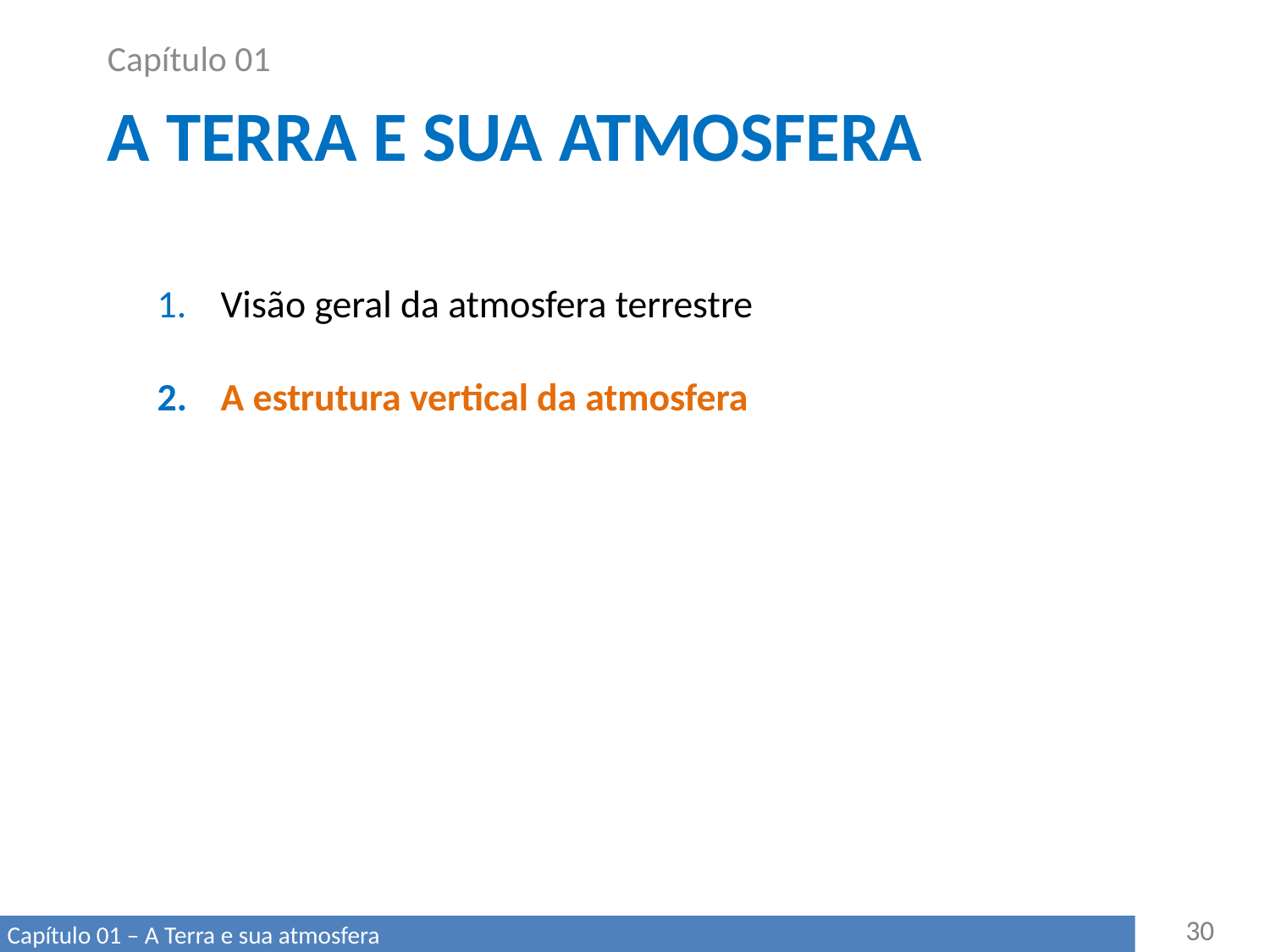

Capítulo 01
# A terra e sua atmosfera
Visão geral da atmosfera terrestre
A estrutura vertical da atmosfera